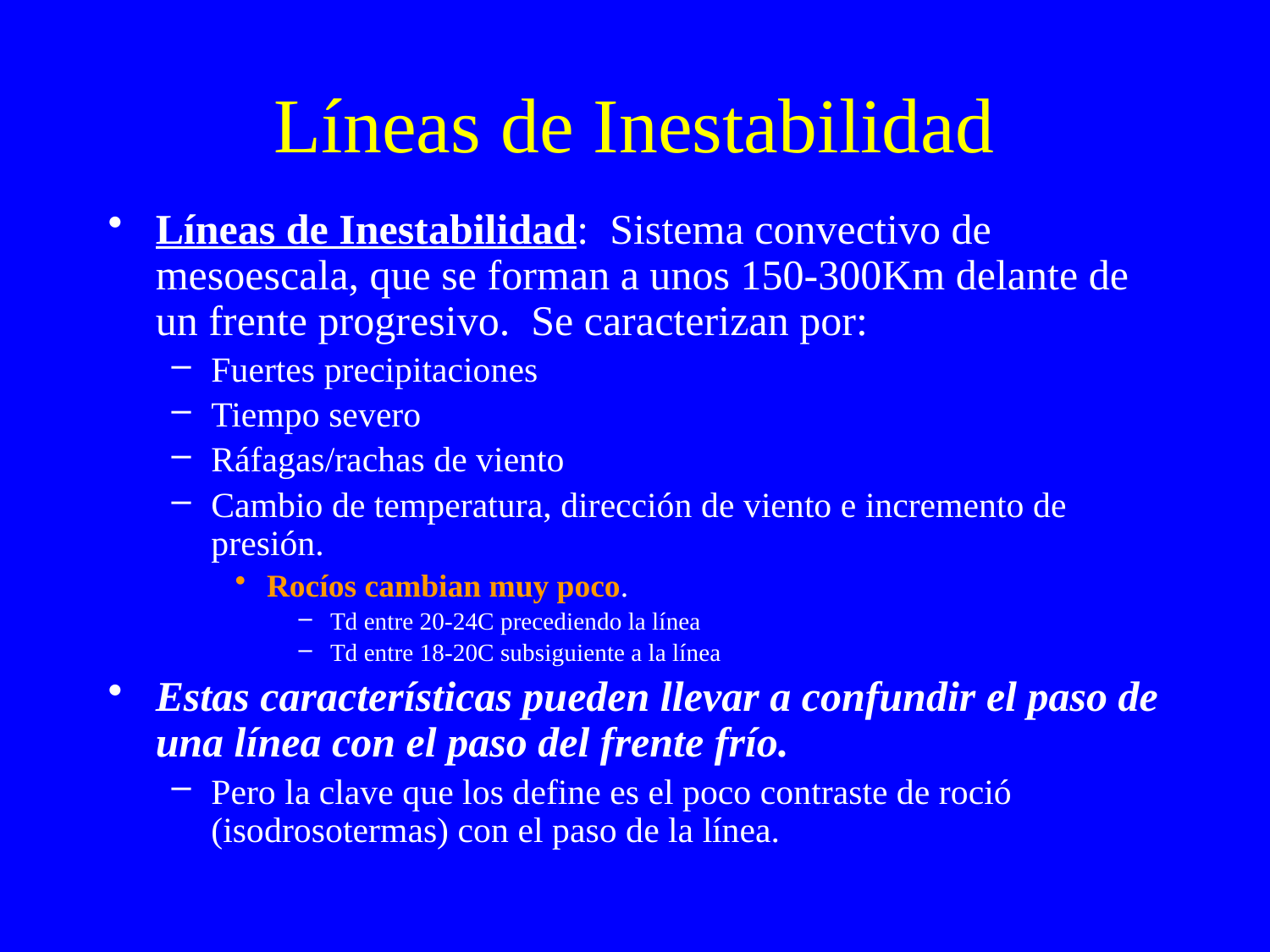

# Líneas de Inestabilidad
Líneas de Inestabilidad:  Sistema convectivo de mesoescala, que se forman a unos 150-300Km delante de un frente progresivo.  Se caracterizan por:
Fuertes precipitaciones
Tiempo severo
Ráfagas/rachas de viento
Cambio de temperatura, dirección de viento e incremento de presión.
Rocíos cambian muy poco.
Td entre 20-24C precediendo la línea
Td entre 18-20C subsiguiente a la línea
Estas características pueden llevar a confundir el paso de una línea con el paso del frente frío.
Pero la clave que los define es el poco contraste de roció (isodrosotermas) con el paso de la línea.